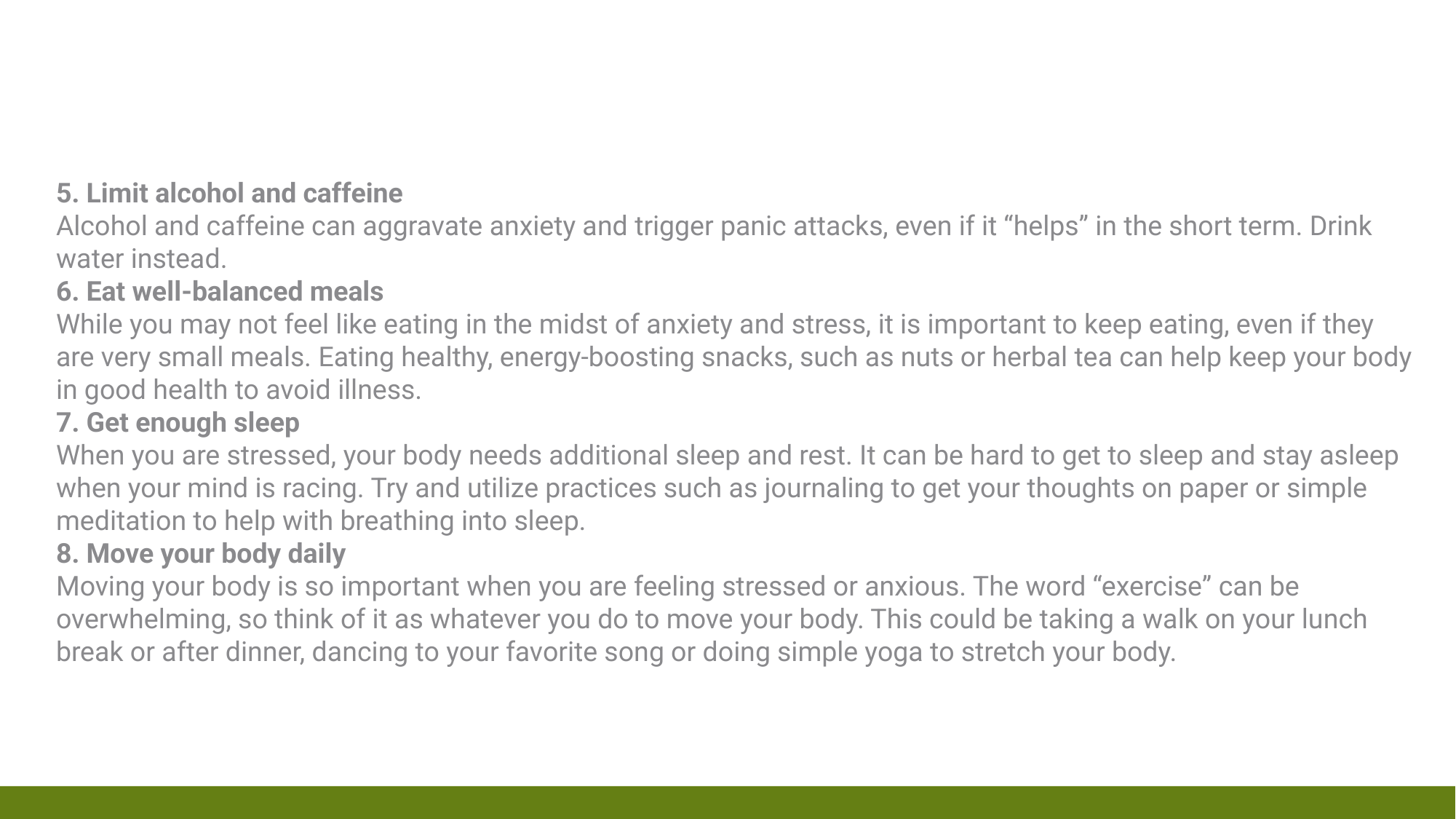

5. Limit alcohol and caffeine
Alcohol and caffeine can aggravate anxiety and trigger panic attacks, even if it “helps” in the short term. Drink water instead.
6. Eat well-balanced meals
While you may not feel like eating in the midst of anxiety and stress, it is important to keep eating, even if they are very small meals. Eating healthy, energy-boosting snacks, such as nuts or herbal tea can help keep your body in good health to avoid illness.
7. Get enough sleep
When you are stressed, your body needs additional sleep and rest. It can be hard to get to sleep and stay asleep when your mind is racing. Try and utilize practices such as journaling to get your thoughts on paper or simple meditation to help with breathing into sleep.
8. Move your body daily
Moving your body is so important when you are feeling stressed or anxious. The word “exercise” can be overwhelming, so think of it as whatever you do to move your body. This could be taking a walk on your lunch break or after dinner, dancing to your favorite song or doing simple yoga to stretch your body.